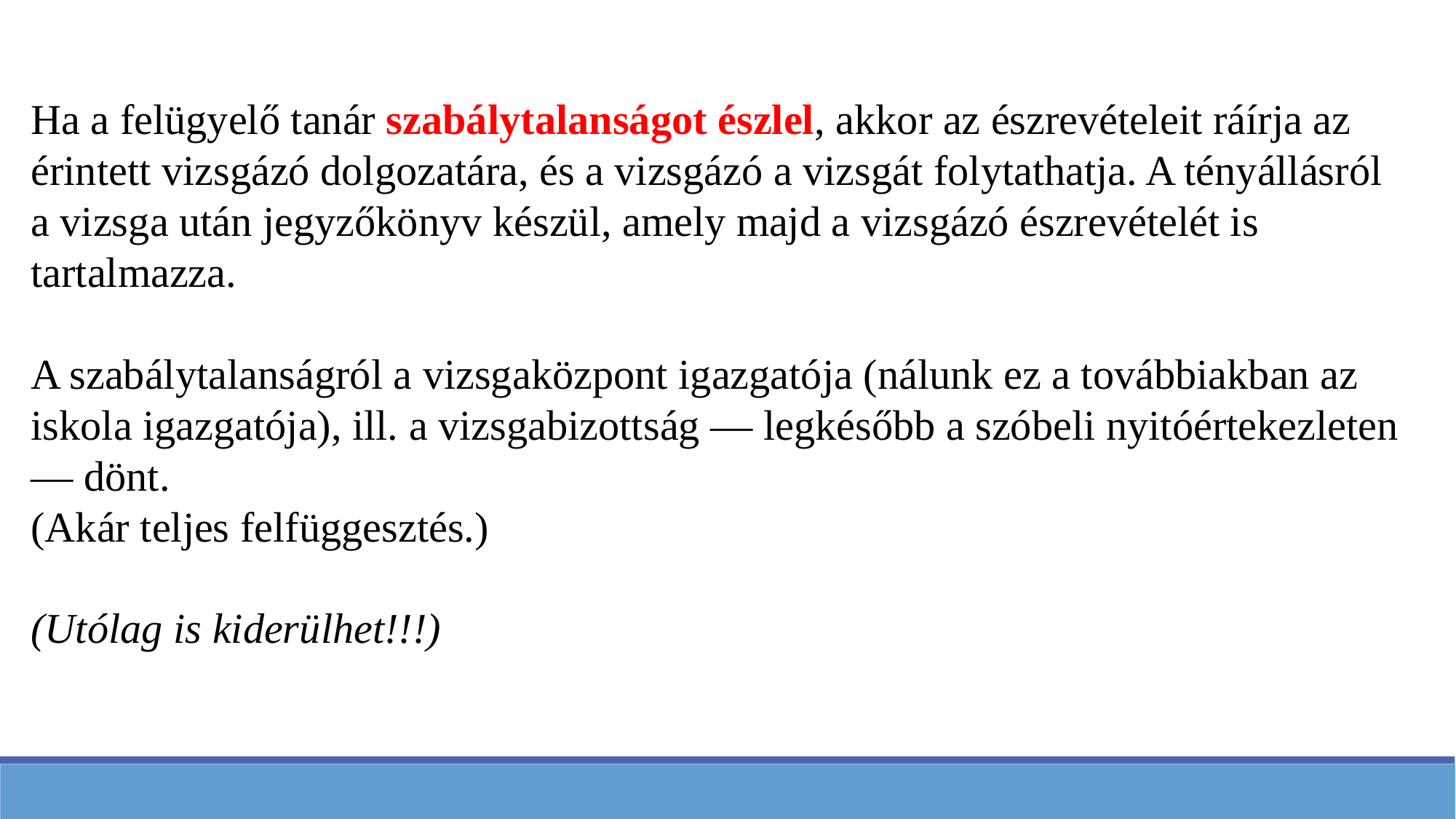

Ha a felügyelő tanár szabálytalanságot észlel, akkor az észrevételeit ráírja az érintett vizsgázó dolgozatára, és a vizsgázó a vizsgát folytathatja. A tényállásról a vizsga után jegyzőkönyv készül, amely majd a vizsgázó észrevételét is tartalmazza.

A szabálytalanságról a vizsgaközpont igazgatója (nálunk ez a továbbiakban az iskola igazgatója), ill. a vizsgabizottság — legkésőbb a szóbeli nyitóértekezleten — dönt.
(Akár teljes felfüggesztés.)

(Utólag is kiderülhet!!!)